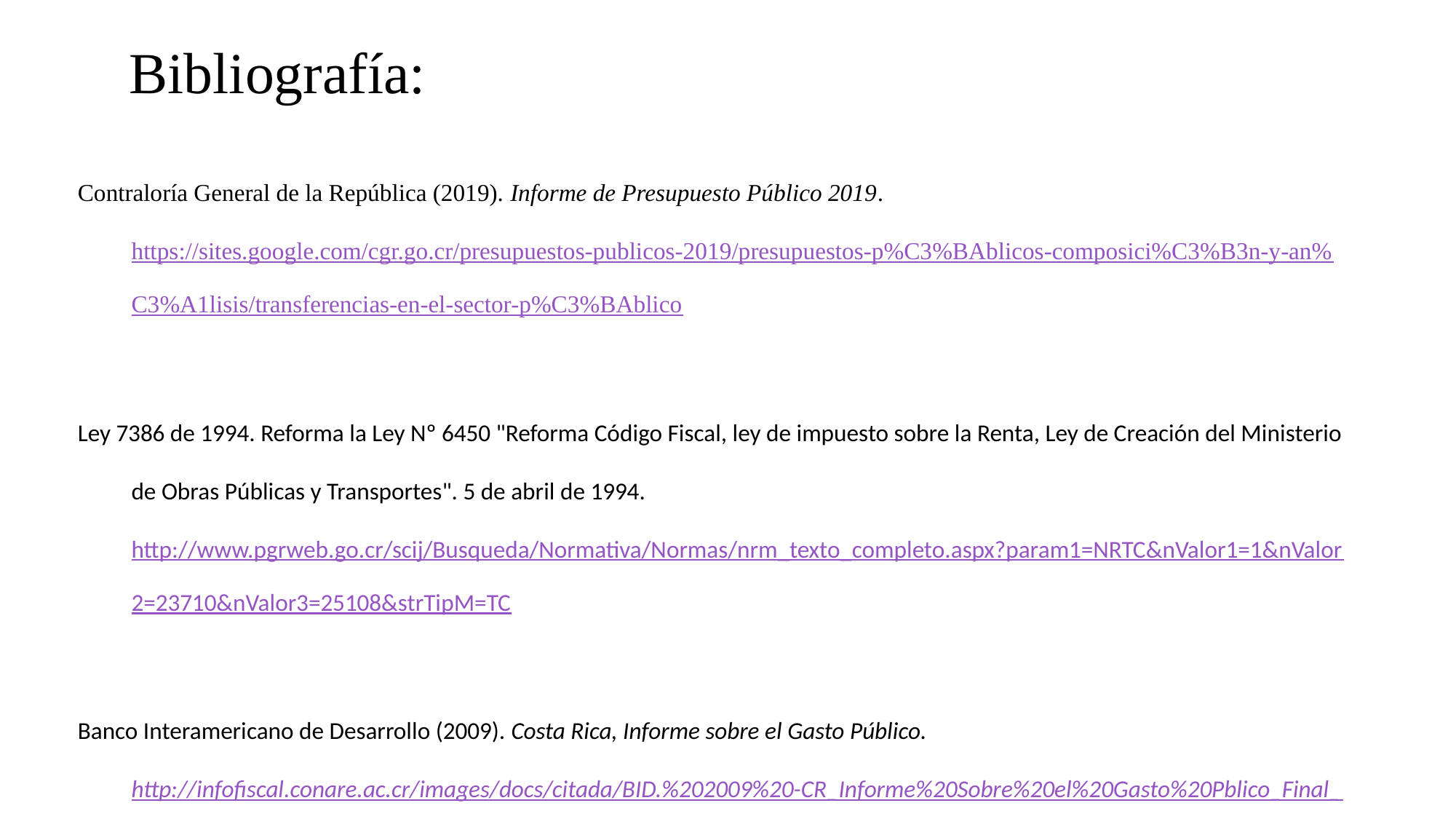

# Bibliografía:
Contraloría General de la República (2019). Informe de Presupuesto Público 2019. https://sites.google.com/cgr.go.cr/presupuestos-publicos-2019/presupuestos-p%C3%BAblicos-composici%C3%B3n-y-an%C3%A1lisis/transferencias-en-el-sector-p%C3%BAblico
Ley 7386 de 1994. Reforma la Ley Nº 6450 "Reforma Código Fiscal, ley de impuesto sobre la Renta, Ley de Creación del Ministerio de Obras Públicas y Transportes". 5 de abril de 1994. http://www.pgrweb.go.cr/scij/Busqueda/Normativa/Normas/nrm_texto_completo.aspx?param1=NRTC&nValor1=1&nValor2=23710&nValor3=25108&strTipM=TC
Banco Interamericano de Desarrollo (2009). Costa Rica, Informe sobre el Gasto Público. http://infofiscal.conare.ac.cr/images/docs/citada/BID.%202009%20-CR_Informe%20Sobre%20el%20Gasto%20Pblico_Final_Espanol.pdf